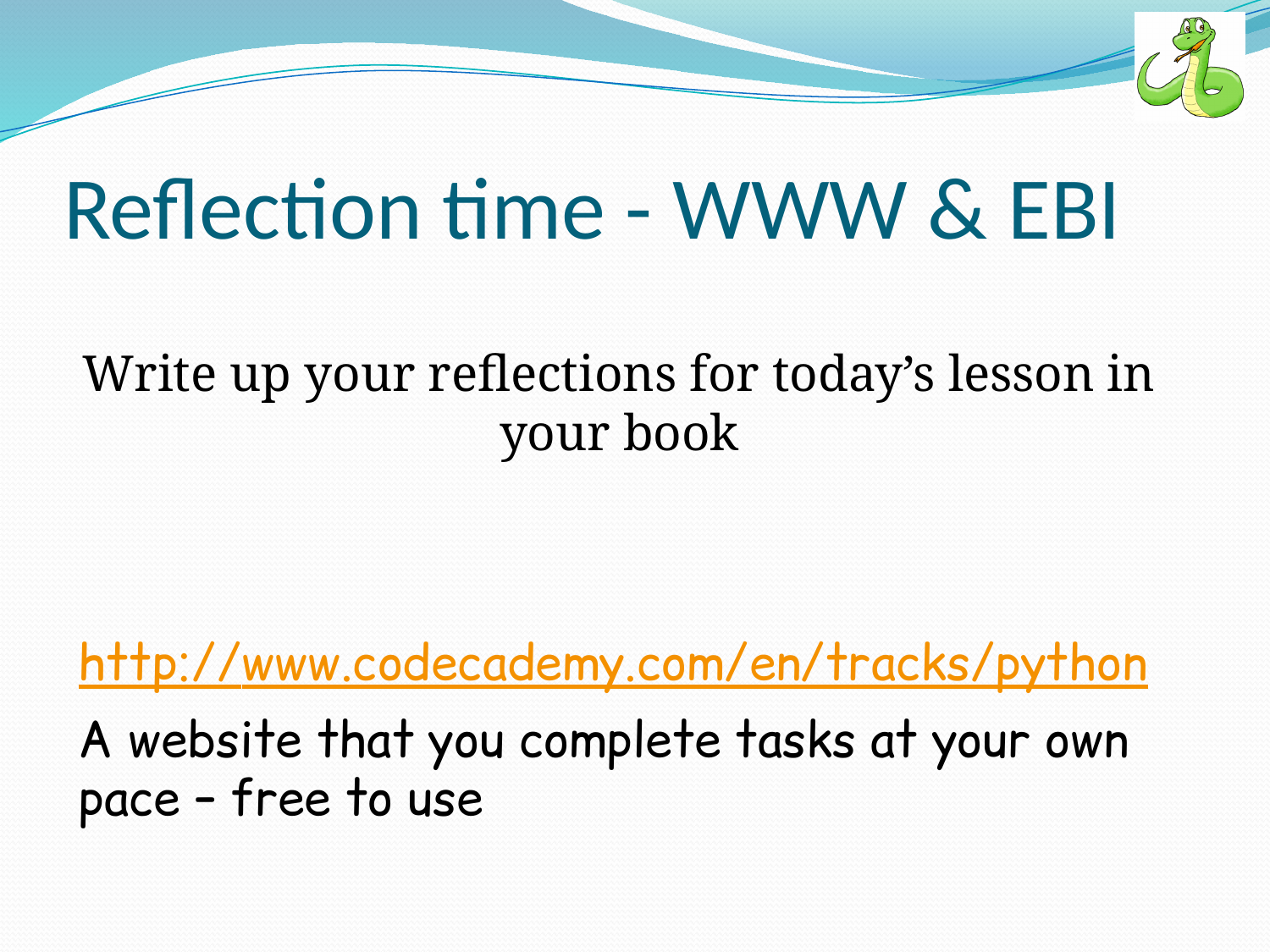

# Reflection time - WWW & EBI
Write up your reflections for today’s lesson in your book
http://www.codecademy.com/en/tracks/python
A website that you complete tasks at your own pace – free to use